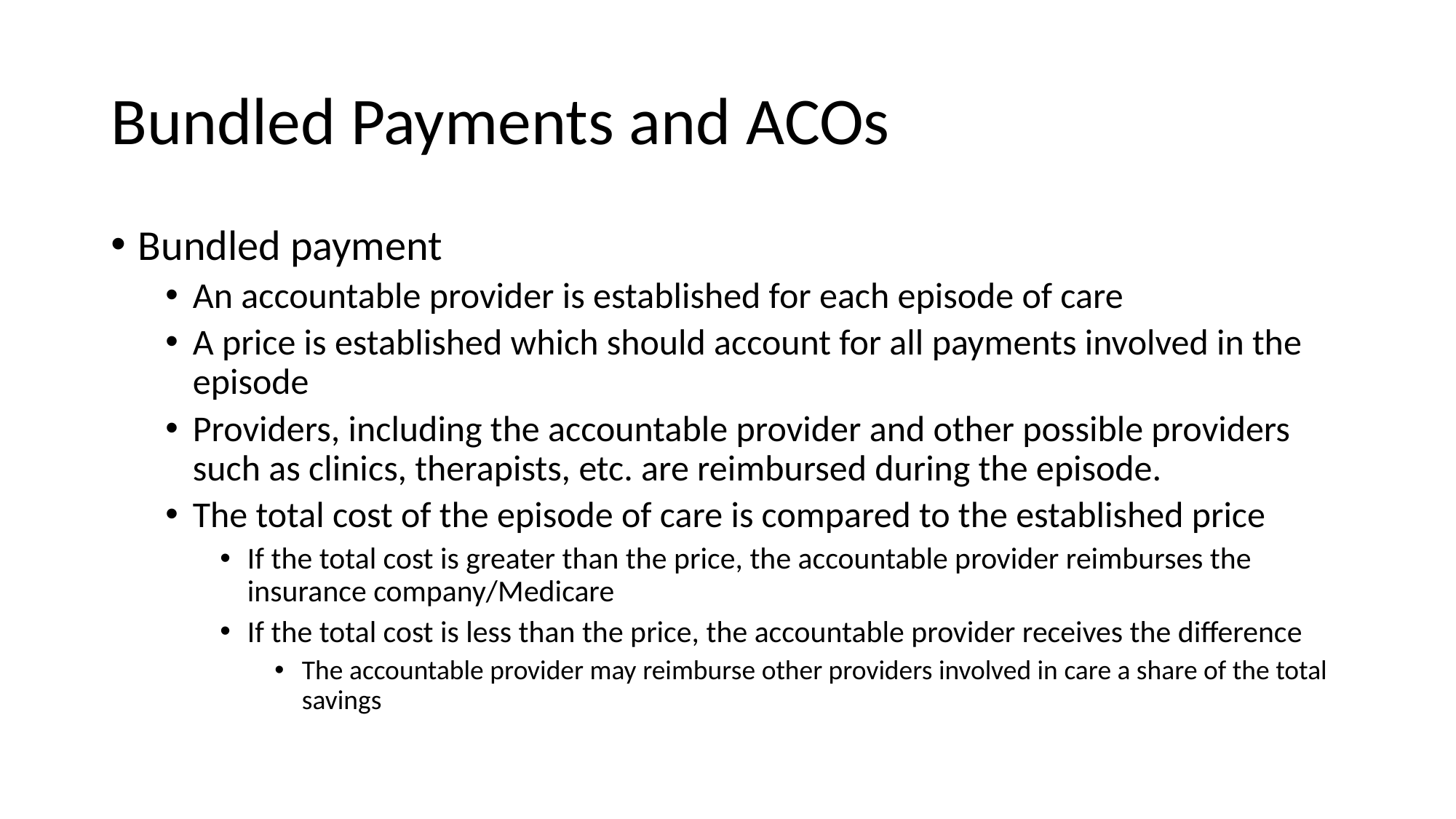

# Bundled Payments and ACOs
Bundled payment
An accountable provider is established for each episode of care
A price is established which should account for all payments involved in the episode
Providers, including the accountable provider and other possible providers such as clinics, therapists, etc. are reimbursed during the episode.
The total cost of the episode of care is compared to the established price
If the total cost is greater than the price, the accountable provider reimburses the insurance company/Medicare
If the total cost is less than the price, the accountable provider receives the difference
The accountable provider may reimburse other providers involved in care a share of the total savings